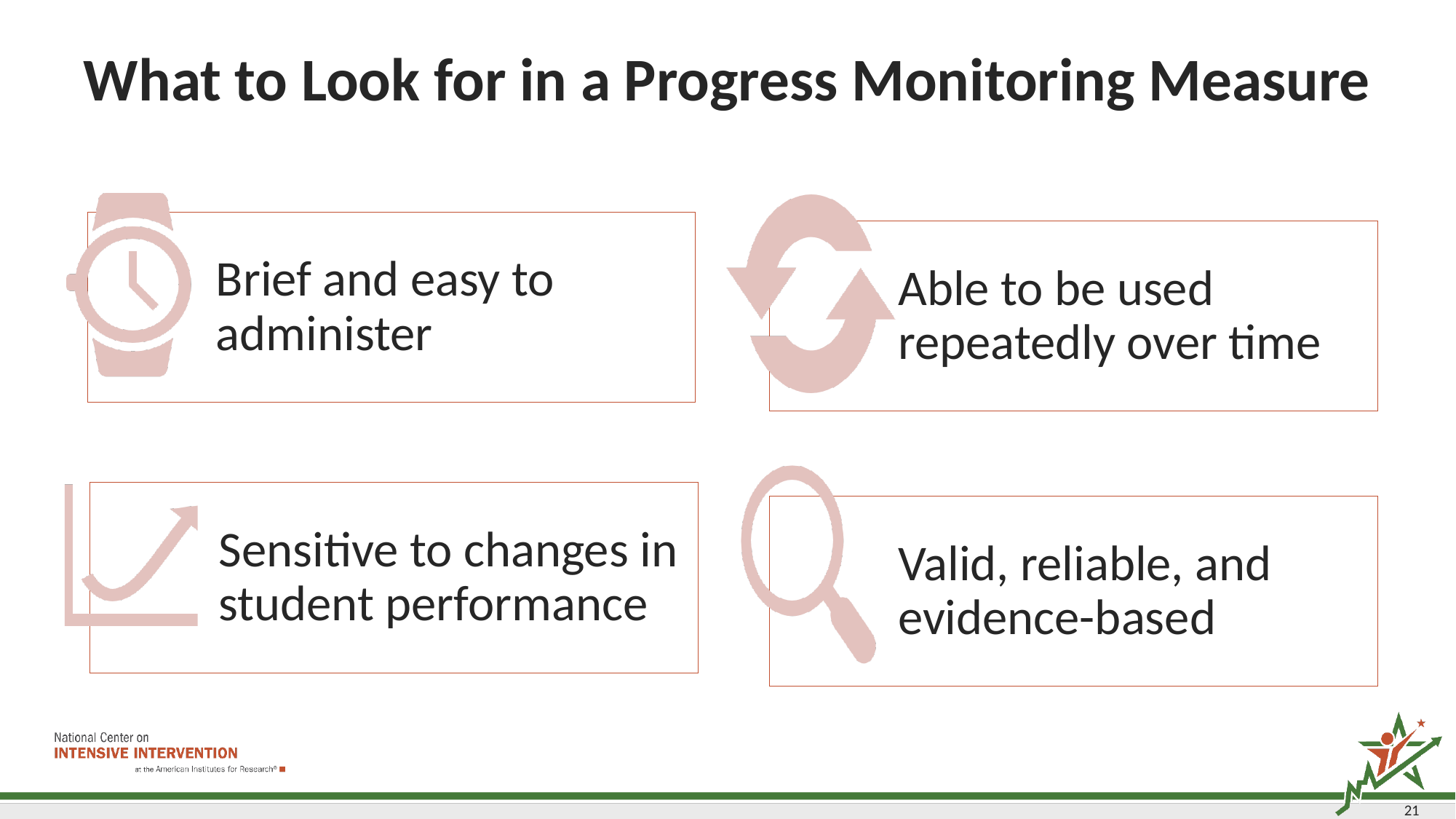

# What to Look for in a Progress Monitoring Measure
Brief and easy to administer
Able to be used repeatedly over time
Sensitive to changes in student performance
Valid, reliable, and evidence-based
21